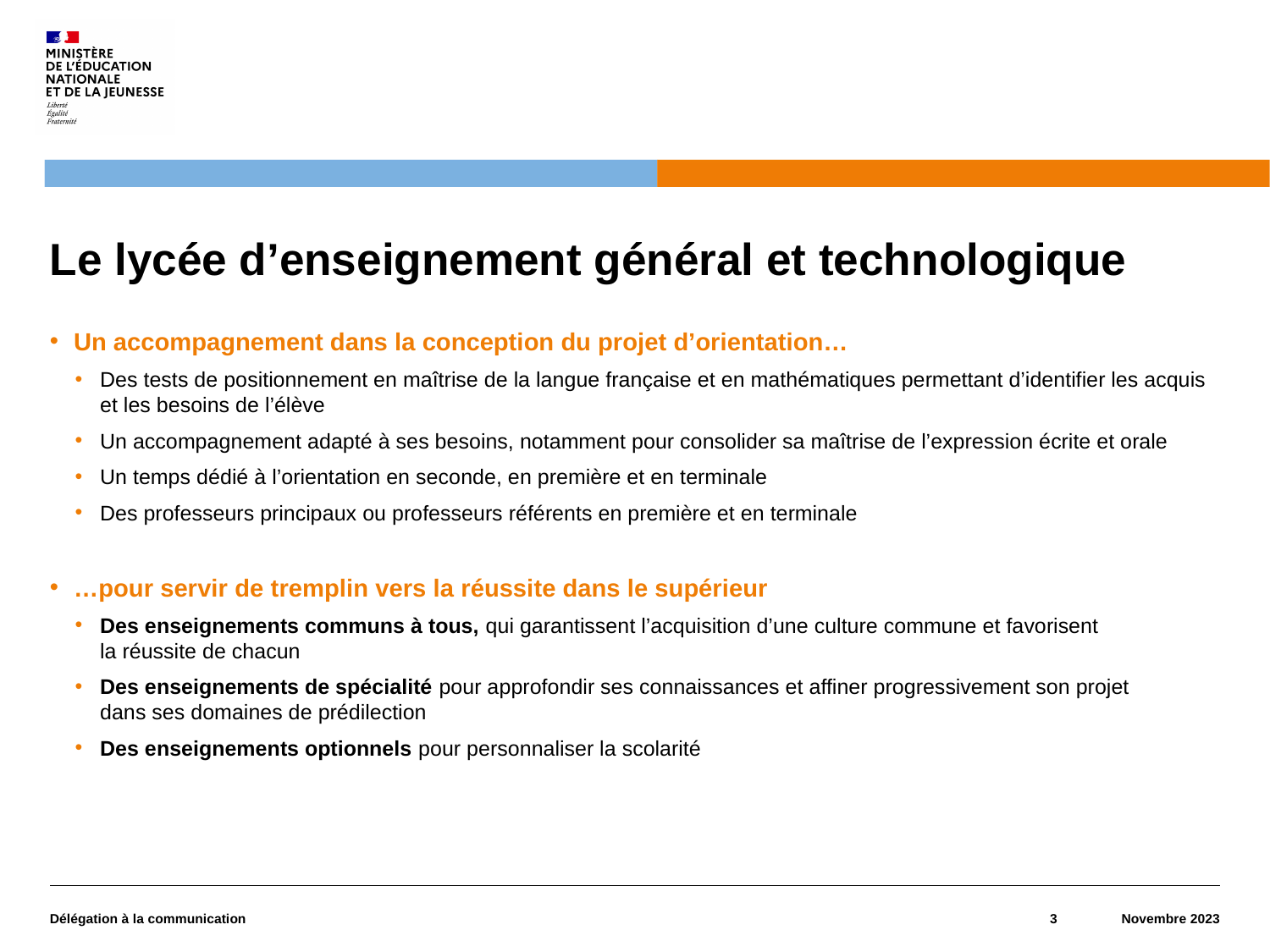

# Le lycée d’enseignement général et technologique
Un accompagnement dans la conception du projet d’orientation…
Des tests de positionnement en maîtrise de la langue française et en mathématiques permettant d’identifier les acquis et les besoins de l’élève
Un accompagnement adapté à ses besoins, notamment pour consolider sa maîtrise de l’expression écrite et orale
Un temps dédié à l’orientation en seconde, en première et en terminale
Des professeurs principaux ou professeurs référents en première et en terminale

…pour servir de tremplin vers la réussite dans le supérieur
Des enseignements communs à tous, qui garantissent l’acquisition d’une culture commune et favorisent
la réussite de chacun
Des enseignements de spécialité pour approfondir ses connaissances et affiner progressivement son projet
dans ses domaines de prédilection
Des enseignements optionnels pour personnaliser la scolarité

Délégation à la communication
3
Novembre 2023